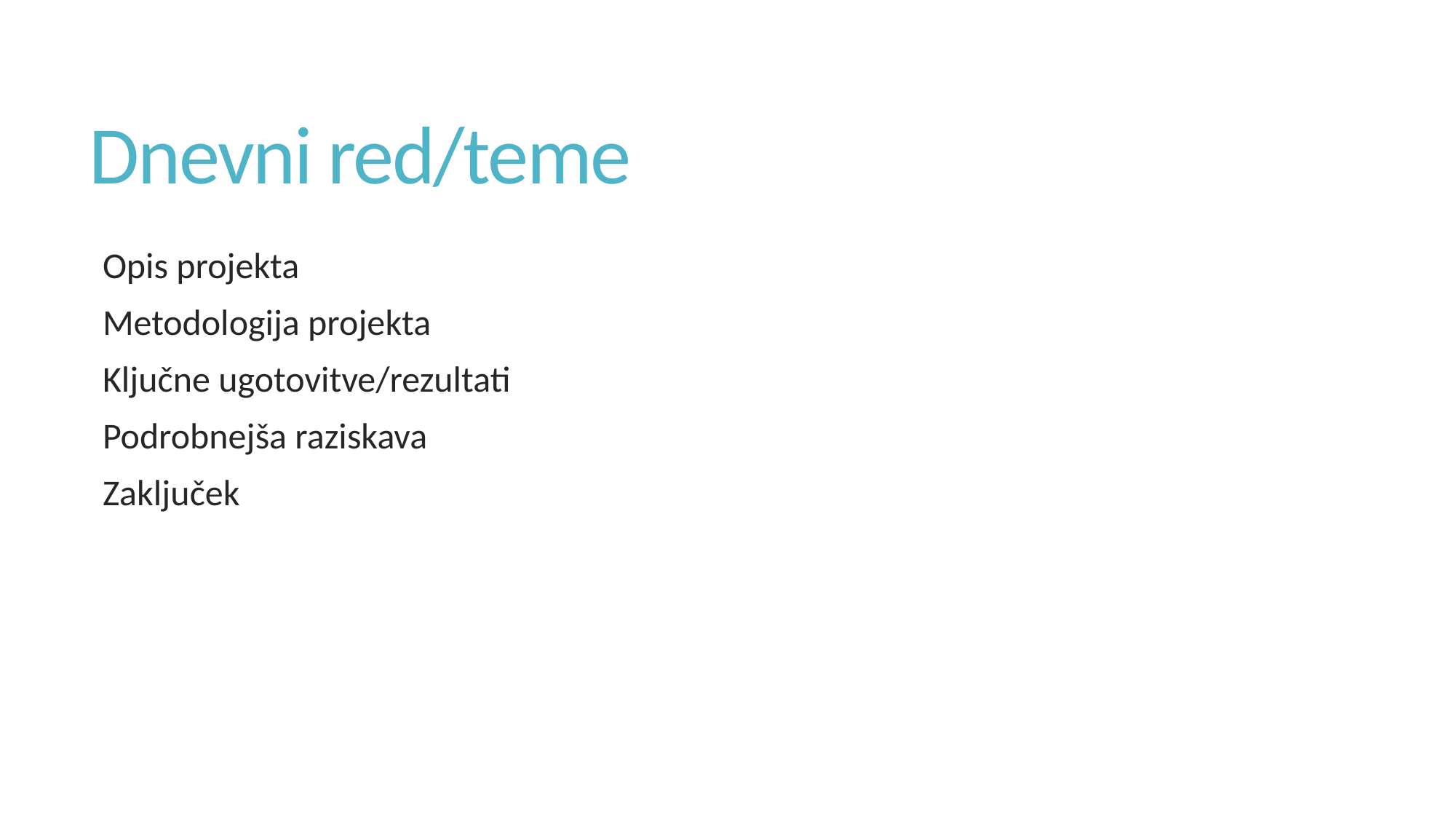

# Dnevni red/teme
Opis projekta
Metodologija projekta
Ključne ugotovitve/rezultati
Podrobnejša raziskava
Zaključek